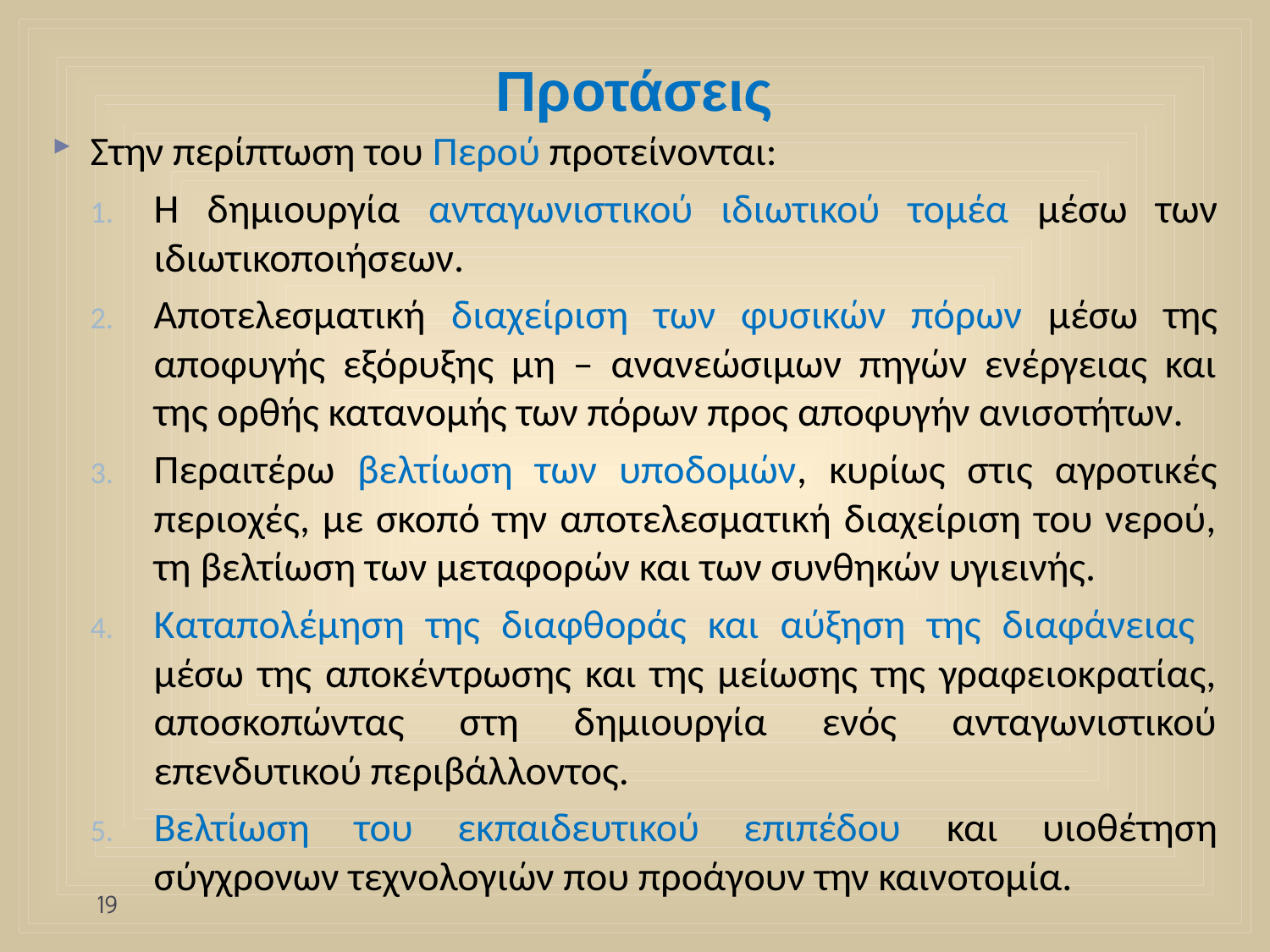

# Προτάσεις
Στην περίπτωση του Περού προτείνονται:
Η δημιουργία ανταγωνιστικού ιδιωτικού τομέα μέσω των ιδιωτικοποιήσεων.
Αποτελεσματική διαχείριση των φυσικών πόρων μέσω της αποφυγής εξόρυξης μη – ανανεώσιμων πηγών ενέργειας και της ορθής κατανομής των πόρων προς αποφυγήν ανισοτήτων.
Περαιτέρω βελτίωση των υποδομών, κυρίως στις αγροτικές περιοχές, με σκοπό την αποτελεσματική διαχείριση του νερού, τη βελτίωση των μεταφορών και των συνθηκών υγιεινής.
Καταπολέμηση της διαφθοράς και αύξηση της διαφάνειας  μέσω της αποκέντρωσης και της μείωσης της γραφειοκρατίας, αποσκοπώντας στη δημιουργία ενός ανταγωνιστικού επενδυτικού περιβάλλοντος.
Βελτίωση του εκπαιδευτικού επιπέδου και υιοθέτηση σύγχρονων τεχνολογιών που προάγουν την καινοτομία.
19